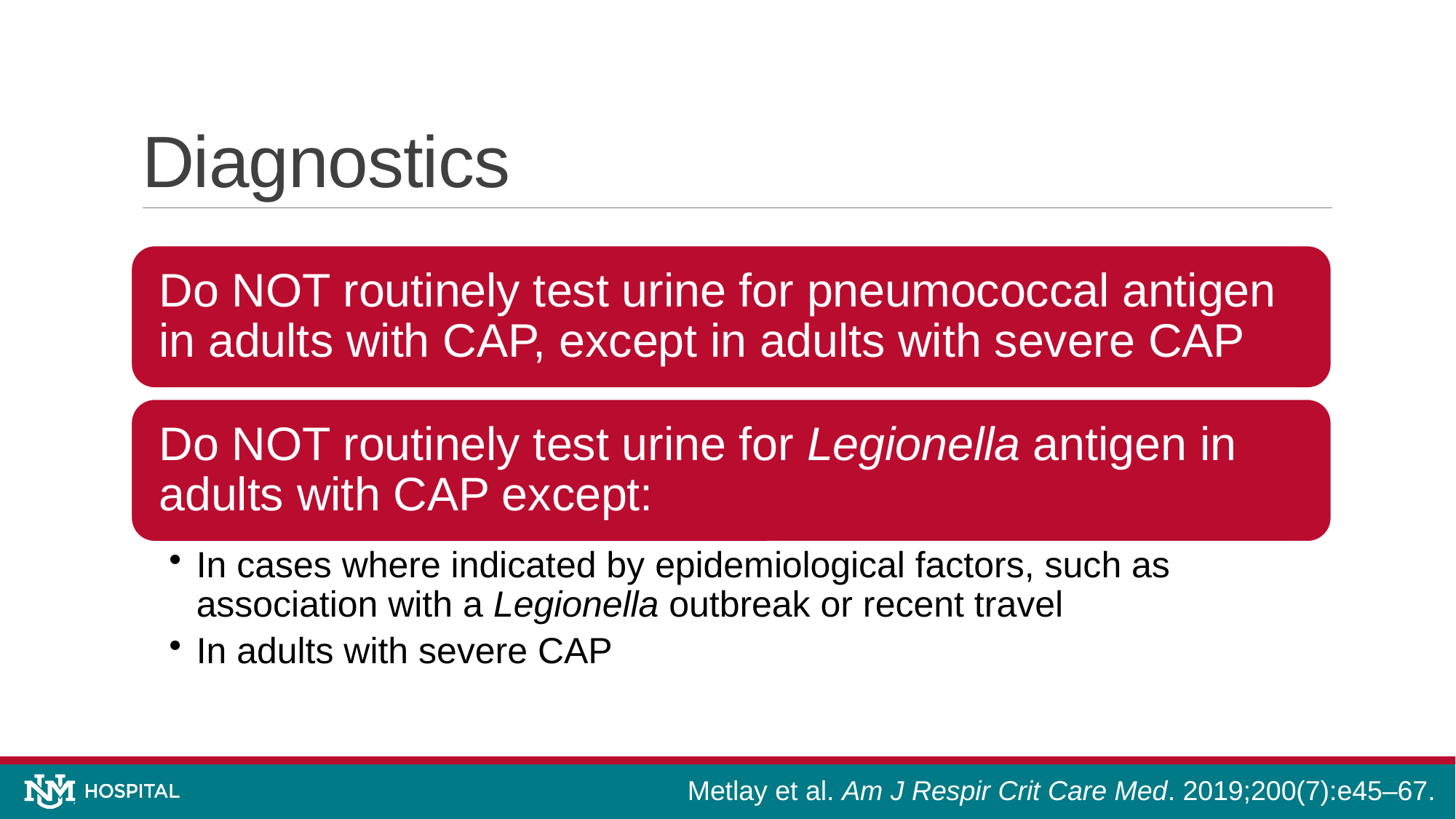

# Diagnostics
Do NOT routinely test urine for pneumococcal antigen in adults with CAP, except in adults with severe CAP
Do NOT routinely test urine for Legionella antigen in adults with CAP except:
In cases where indicated by epidemiological factors, such as association with a Legionella outbreak or recent travel
In adults with severe CAP
Metlay et al. Am J Respir Crit Care Med. 2019;200(7):e45–67.